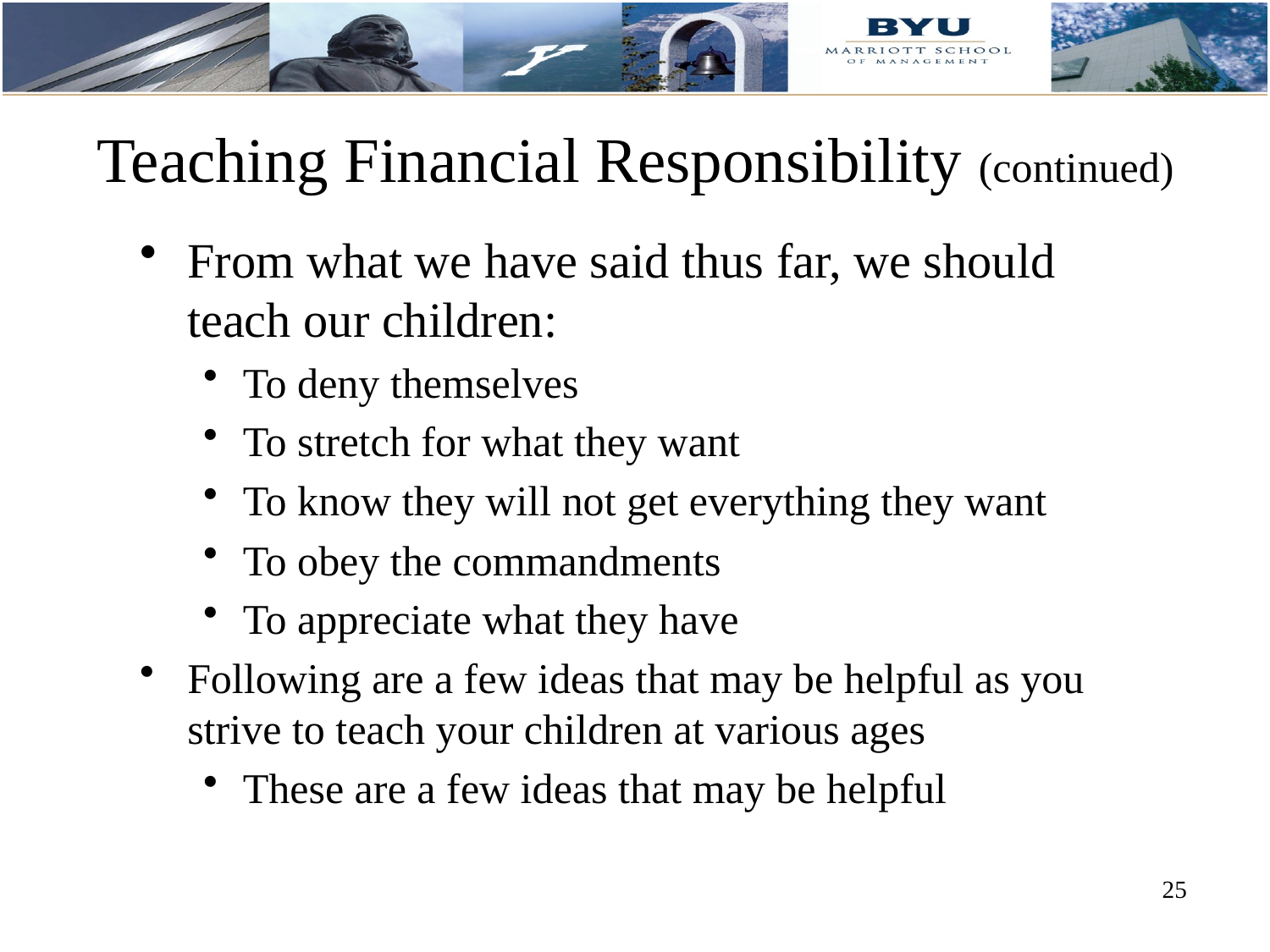

# Teaching Financial Responsibility (continued)
From what we have said thus far, we should teach our children:
To deny themselves
To stretch for what they want
To know they will not get everything they want
To obey the commandments
To appreciate what they have
Following are a few ideas that may be helpful as you strive to teach your children at various ages
These are a few ideas that may be helpful